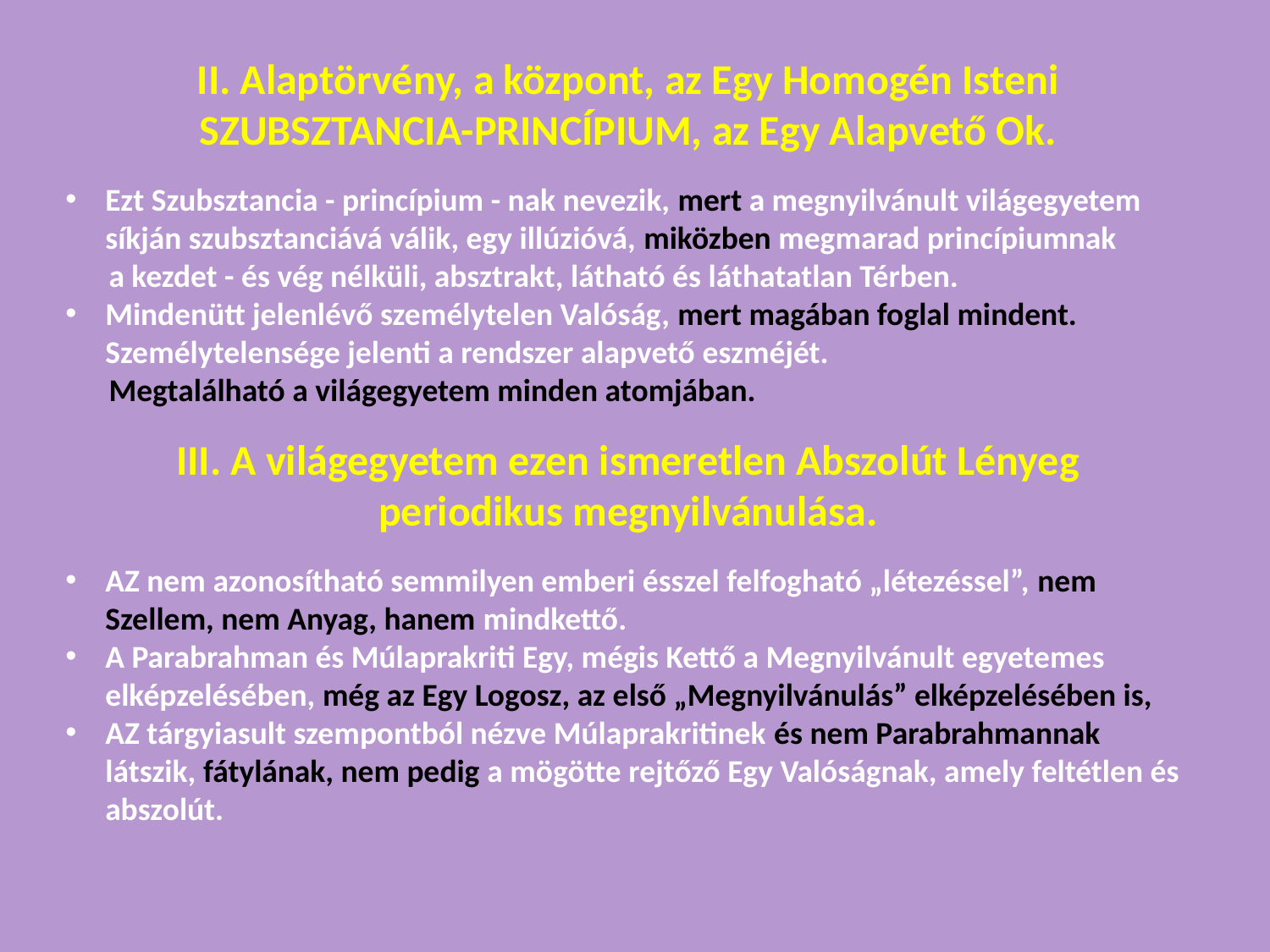

II. Alaptörvény, a központ, az Egy Homogén Isteni SZUBSZTANCIA-PRINCÍPIUM, az Egy Alapvető Ok.

Ezt Szubsztancia - princípium - nak nevezik, mert a megnyilvánult világegyetem síkján szubsztanciává válik, egy illúzióvá, miközben megmarad princípiumnak
      a kezdet - és vég nélküli, absztrakt, látható és láthatatlan Térben.
Mindenütt jelenlévő személytelen Valóság, mert magában foglal mindent. Személytelensége jelenti a rendszer alapvető eszméjét.
      Megtalálható a világegyetem minden atomjában.

III. A világegyetem ezen ismeretlen Abszolút Lényeg
 periodikus megnyilvánulása.

AZ nem azonosítható semmilyen emberi ésszel felfogható „létezéssel”, nem Szellem, nem Anyag, hanem mindkettő.
A Parabrahman és Múlaprakriti Egy, mégis Kettő a Megnyilvánult egyetemes elképzelésében, még az Egy Logosz, az első „Megnyilvánulás” elképzelésében is,
AZ tárgyiasult szempontból nézve Múlaprakritinek és nem Parabrahmannak látszik, fátylának, nem pedig a mögötte rejtőző Egy Valóságnak, amely feltétlen és abszolút.